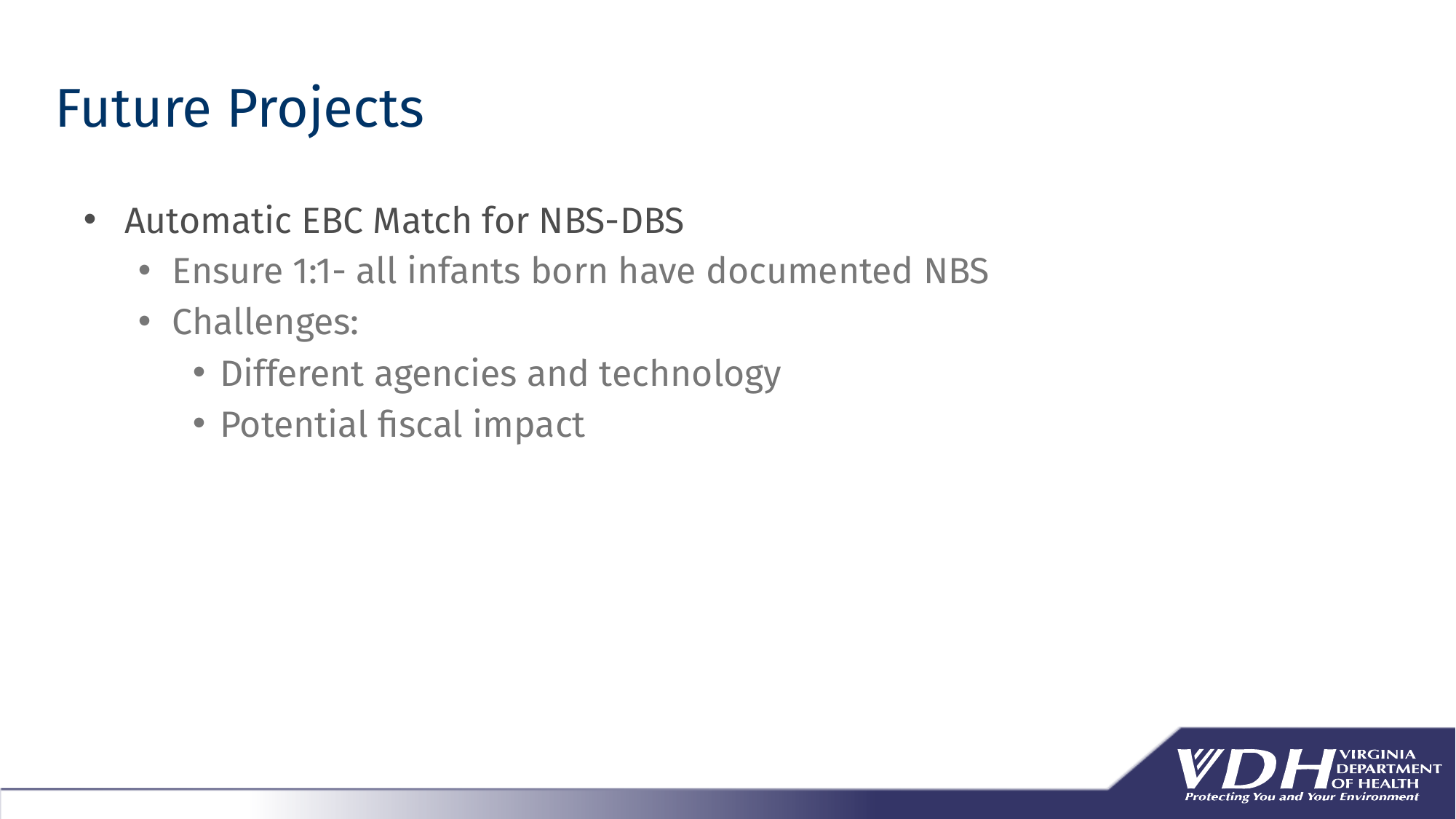

# Future Projects
Automatic EBC Match for NBS-DBS
Ensure 1:1- all infants born have documented NBS
Challenges:
Different agencies and technology
Potential fiscal impact